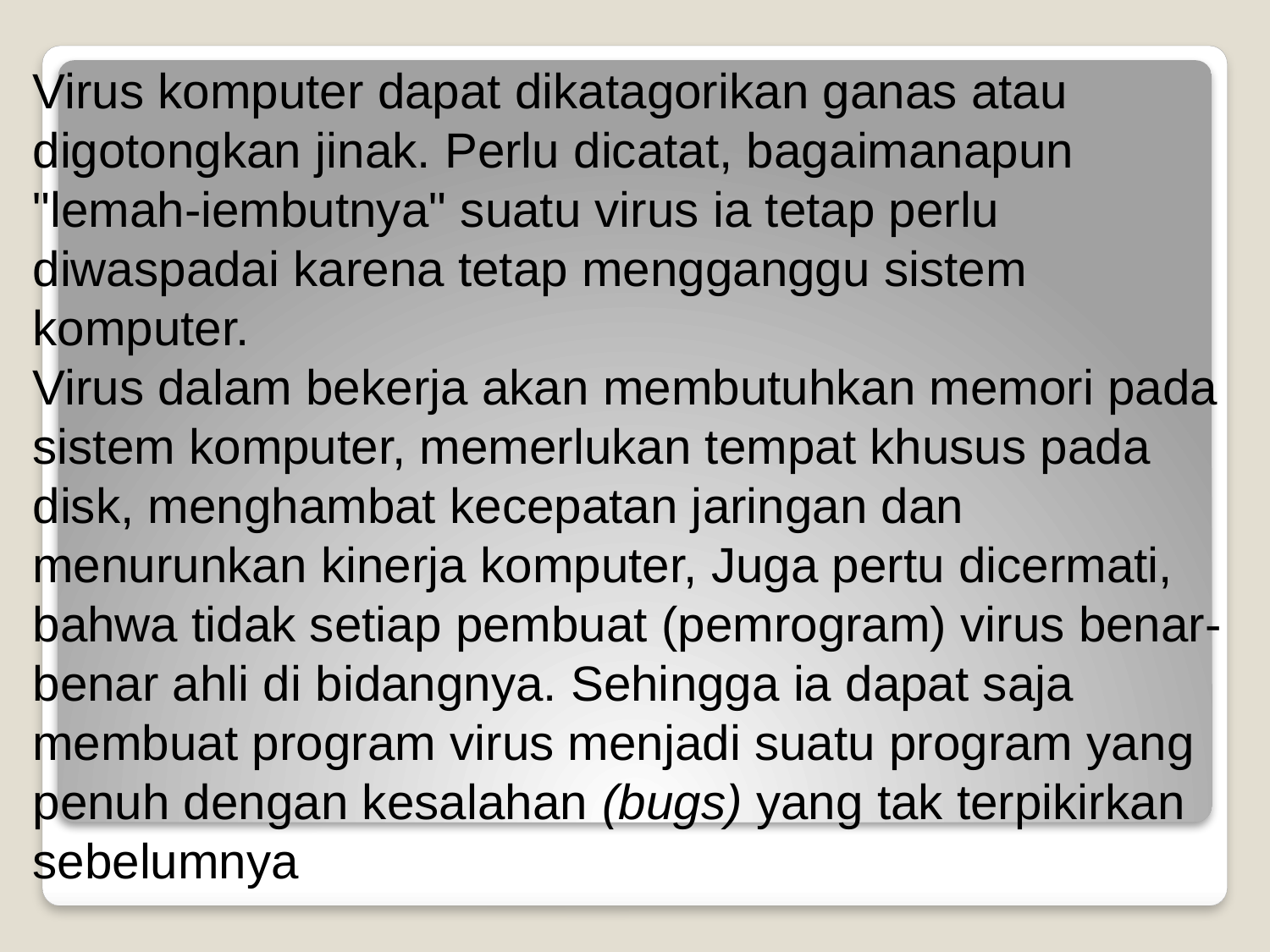

Virus komputer dapat dikatagorikan ganas atau digotongkan jinak. Perlu dicatat, bagaimanapun "lemah-iembutnya" suatu virus ia tetap perlu diwaspadai karena tetap mengganggu sistem komputer.
Virus dalam bekerja akan membutuhkan memori pada sistem komputer, memerlukan tempat khusus pada disk, menghambat kecepatan jaringan dan menurunkan kinerja komputer, Juga pertu dicermati, bahwa tidak setiap pembuat (pemrogram) virus benar-benar ahli di bidangnya. Sehingga ia dapat saja membuat program virus menjadi suatu program yang penuh dengan kesalahan (bugs) yang tak terpikirkan sebelumnya